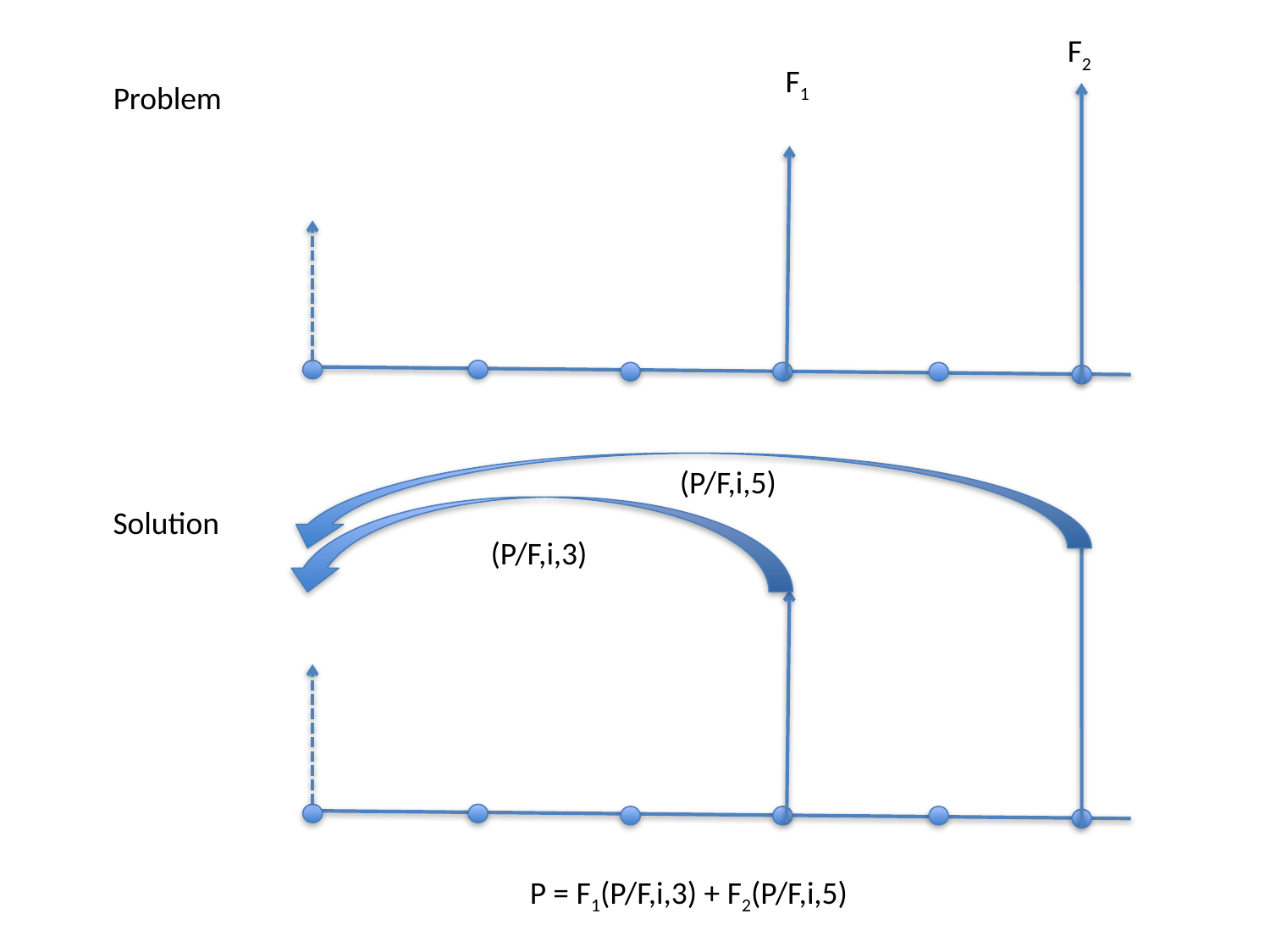

F2
F1
Problem

(P/F,i,5)
Solution

(P/F,i,3)
P = F1(P/F,i,3) + F2(P/F,i,5)